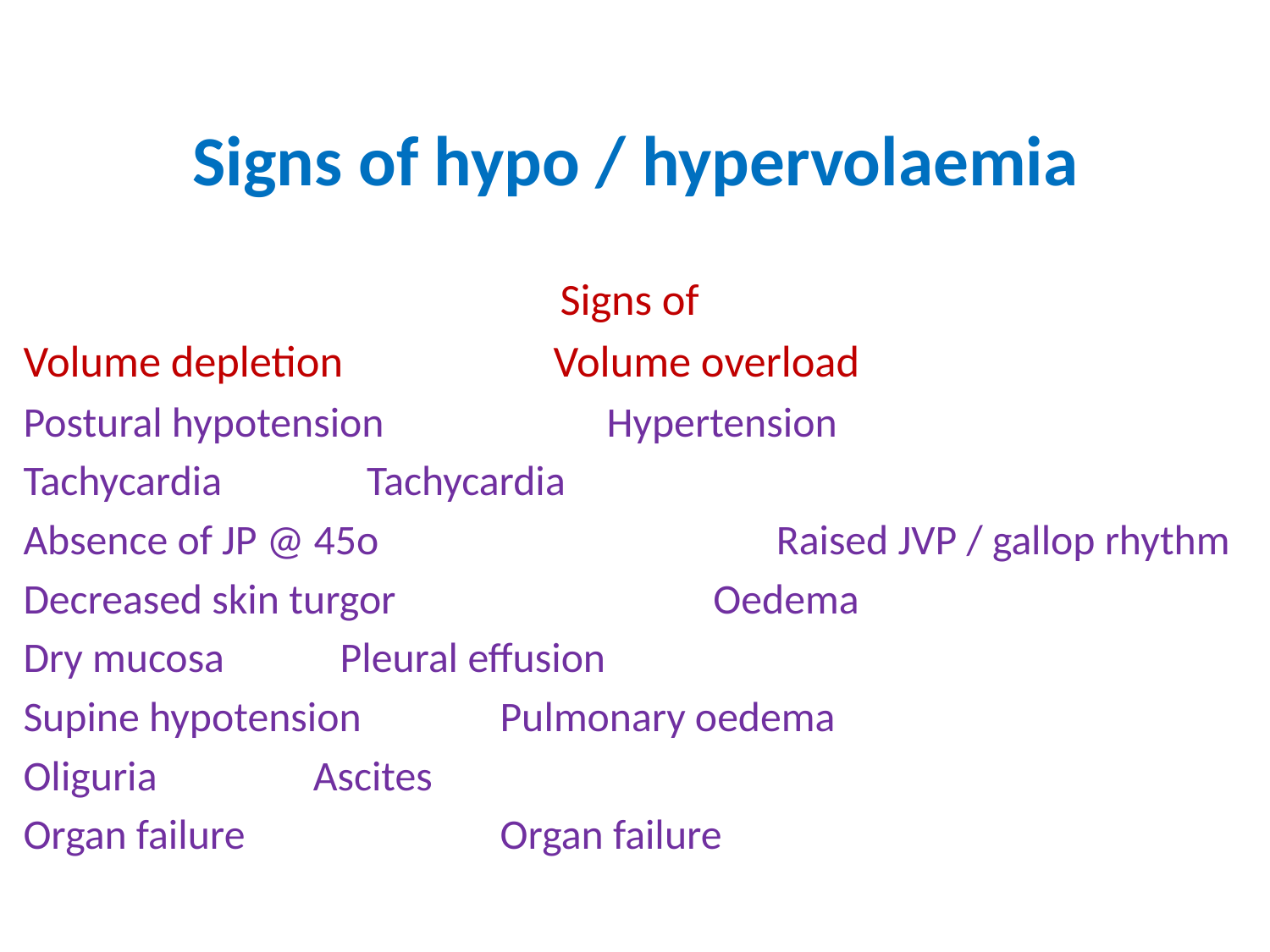

# Signs of hypo / hypervolaemia
Signs of
Volume depletion		            		Volume overload
Postural hypotension		                      	Hypertension
Tachycardia				              Tachycardia
Absence of JP @ 45o	                                   	 Raised JVP / gallop rhythm
Decreased skin turgor		                           	Oedema
Dry mucosa			           		Pleural effusion
Supine hypotension		       		Pulmonary oedema
Oliguria				              Ascites
Organ failure			                   	Organ failure